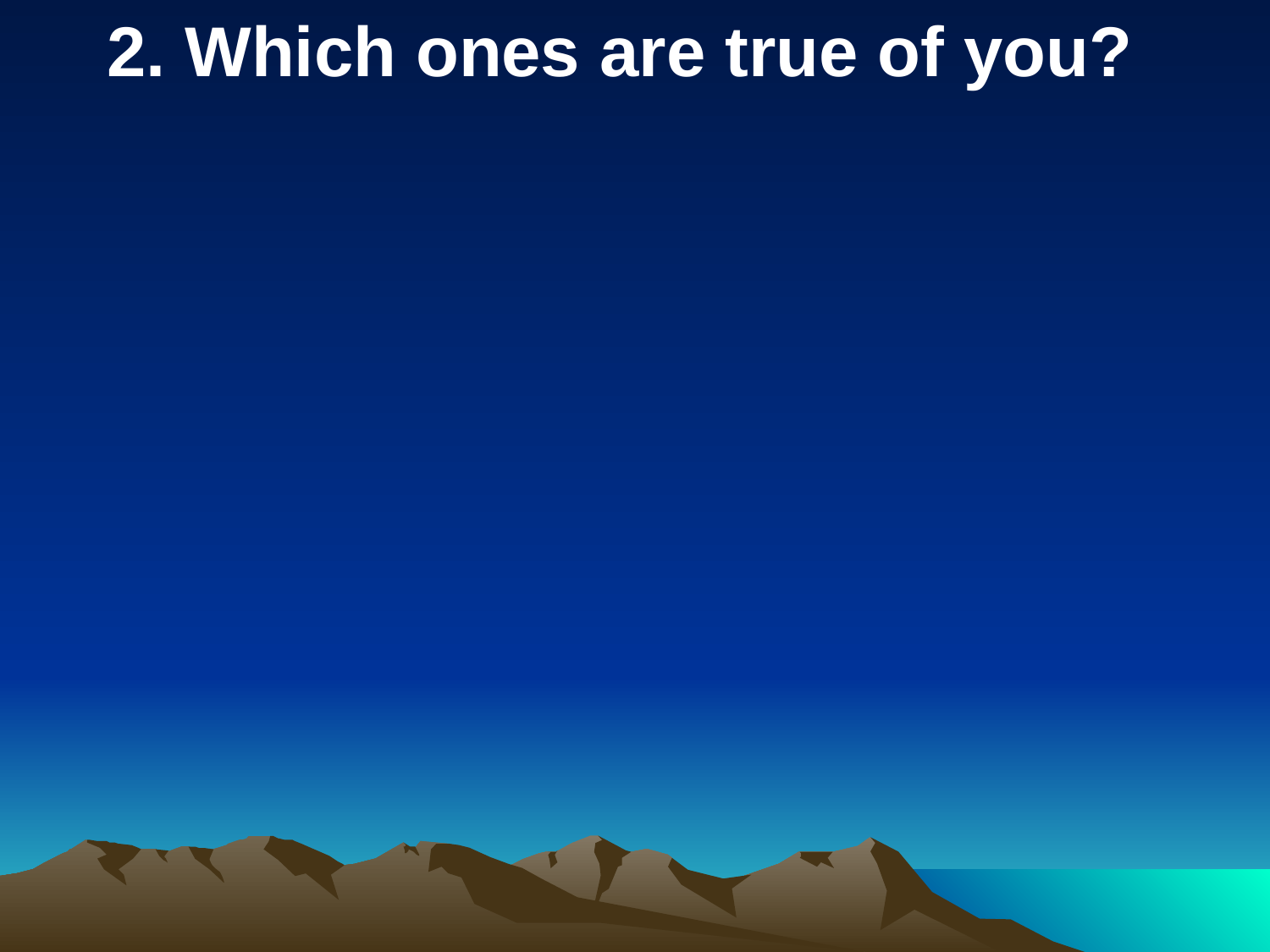

2. Which ones are true of you?